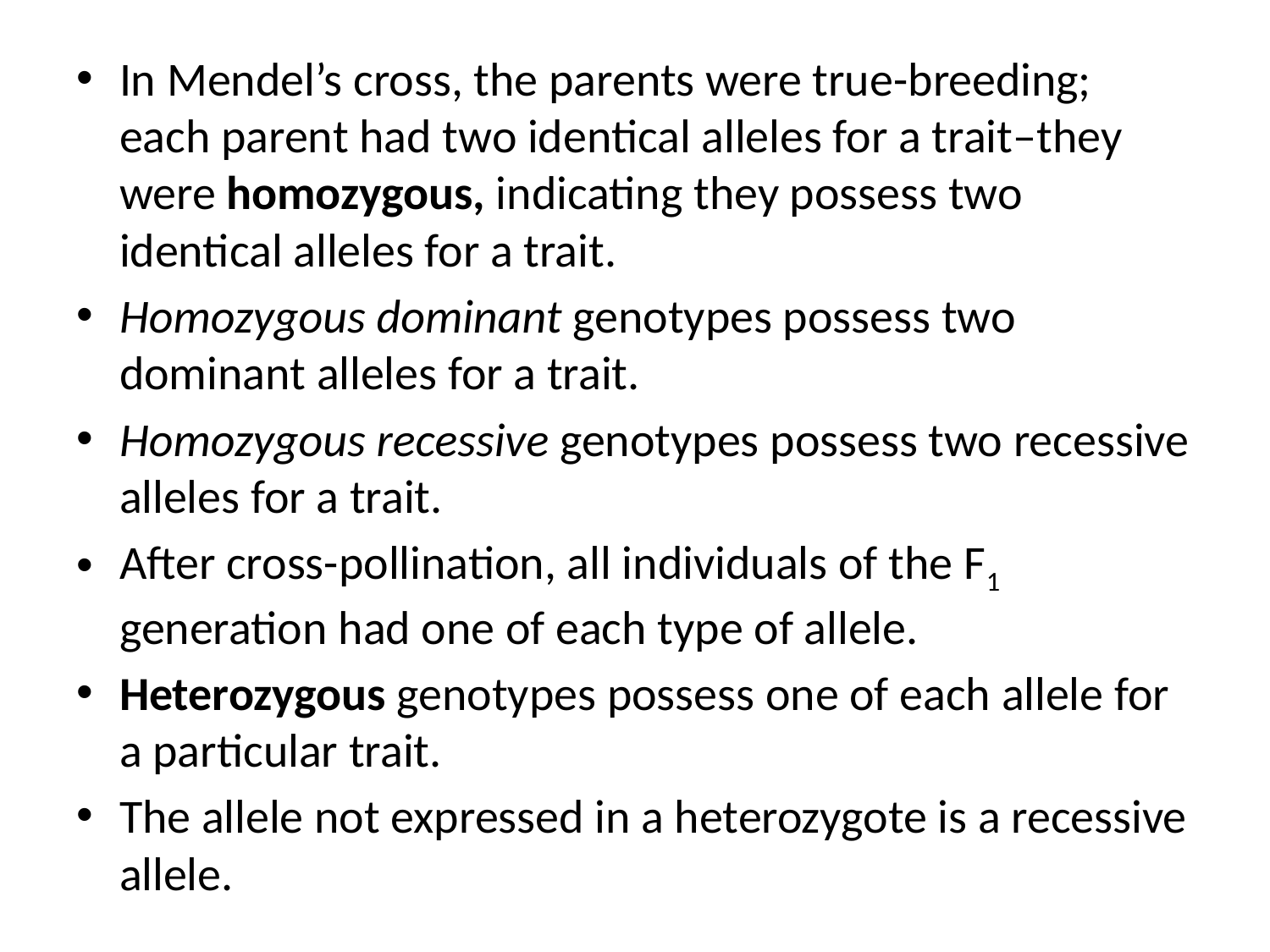

In Mendel’s cross, the parents were true-breeding; each parent had two identical alleles for a trait–they were homozygous, indicating they possess two identical alleles for a trait.
Homozygous dominant genotypes possess two dominant alleles for a trait.
Homozygous recessive genotypes possess two recessive alleles for a trait.
After cross-pollination, all individuals of the F1 generation had one of each type of allele.
Heterozygous genotypes possess one of each allele for a particular trait.
The allele not expressed in a heterozygote is a recessive allele.